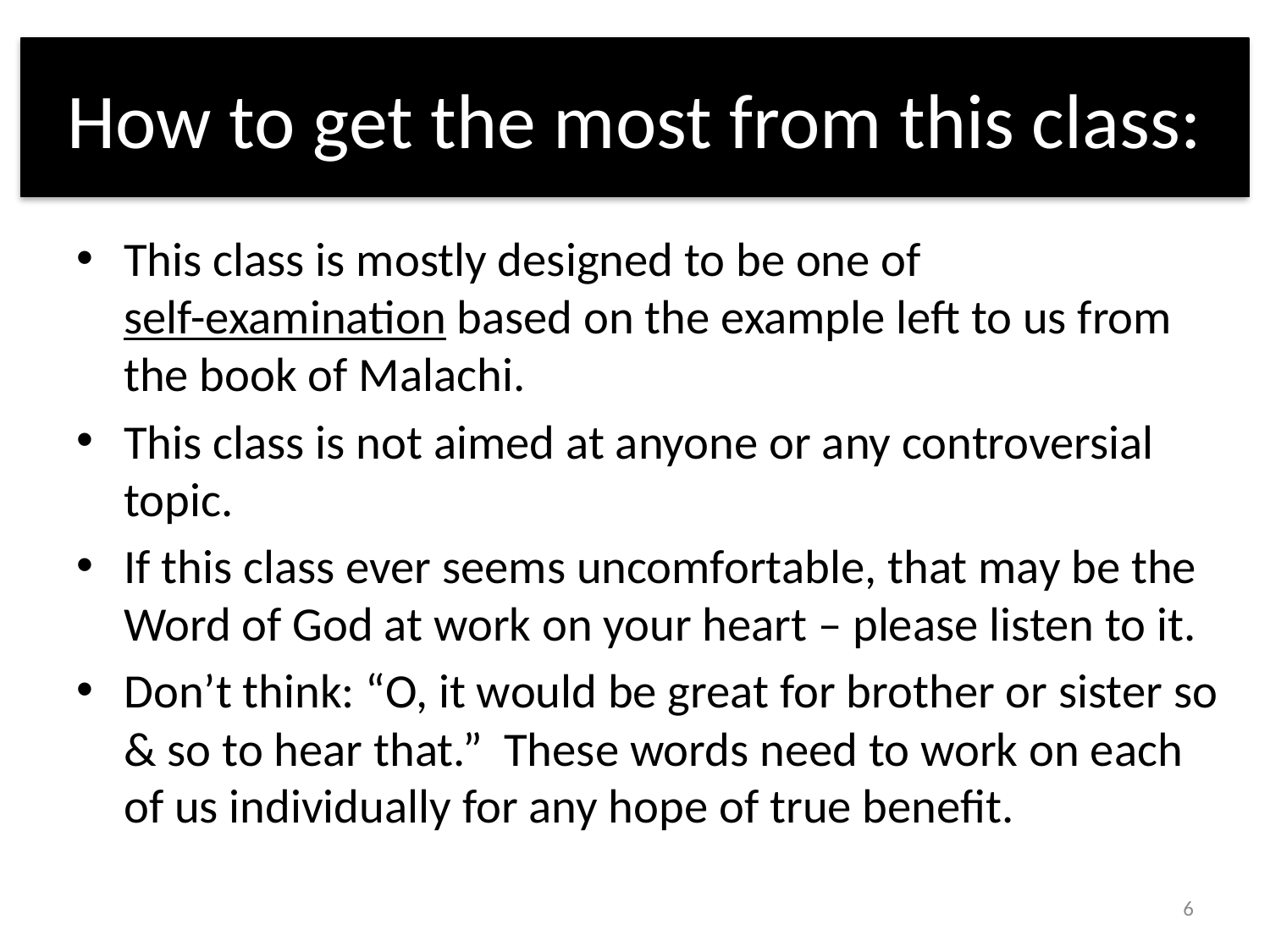

# How to get the most from this class:
This class is mostly designed to be one of self-examination based on the example left to us from the book of Malachi.
This class is not aimed at anyone or any controversial topic.
If this class ever seems uncomfortable, that may be the Word of God at work on your heart – please listen to it.
Don’t think: “O, it would be great for brother or sister so & so to hear that.”  These words need to work on each of us individually for any hope of true benefit.
6